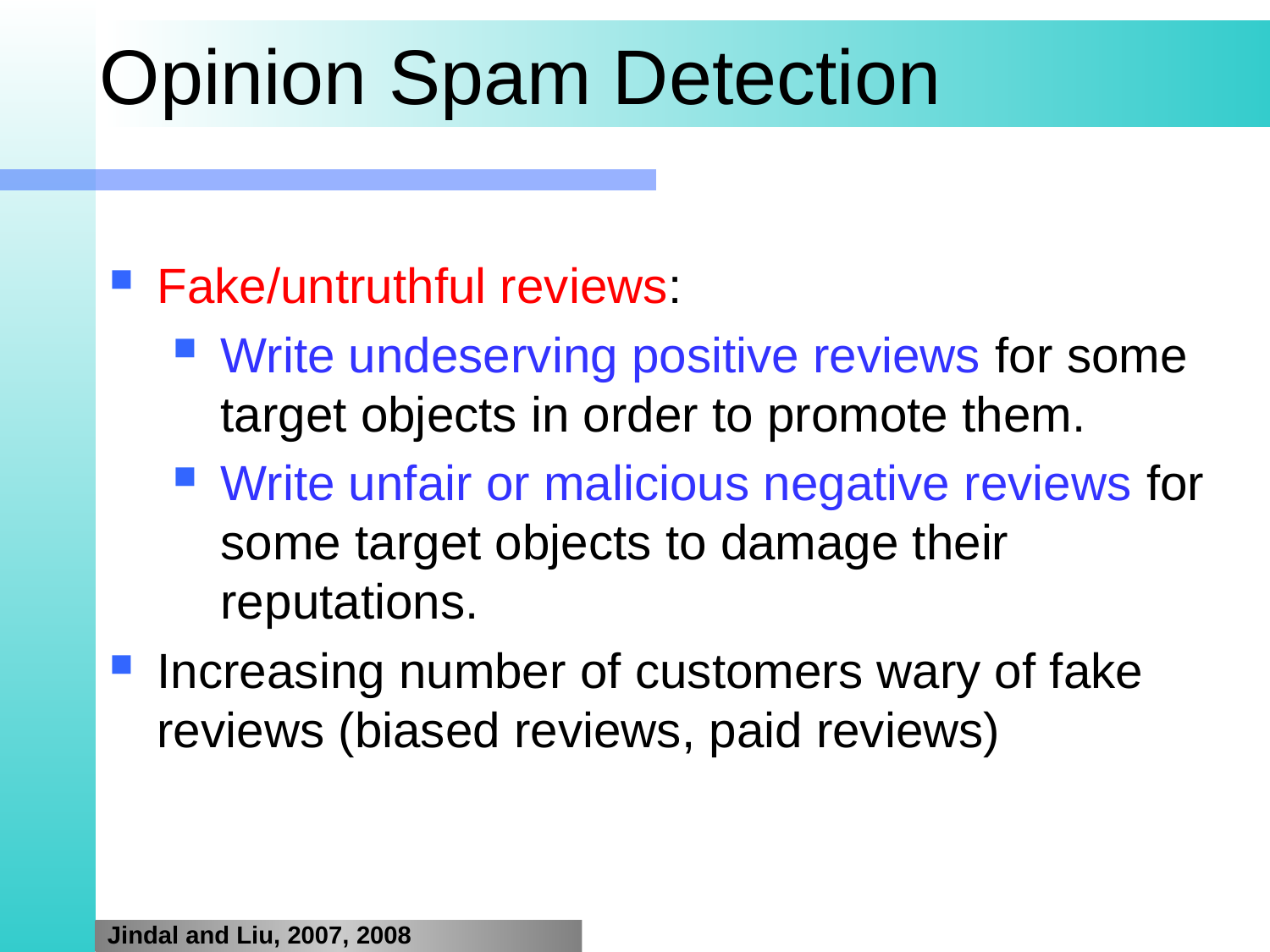

# Opinion Spam Detection
Fake/untruthful reviews:
Write undeserving positive reviews for some target objects in order to promote them.
Write unfair or malicious negative reviews for some target objects to damage their reputations.
Increasing number of customers wary of fake reviews (biased reviews, paid reviews)

Jindal and Liu, 2007, 2008